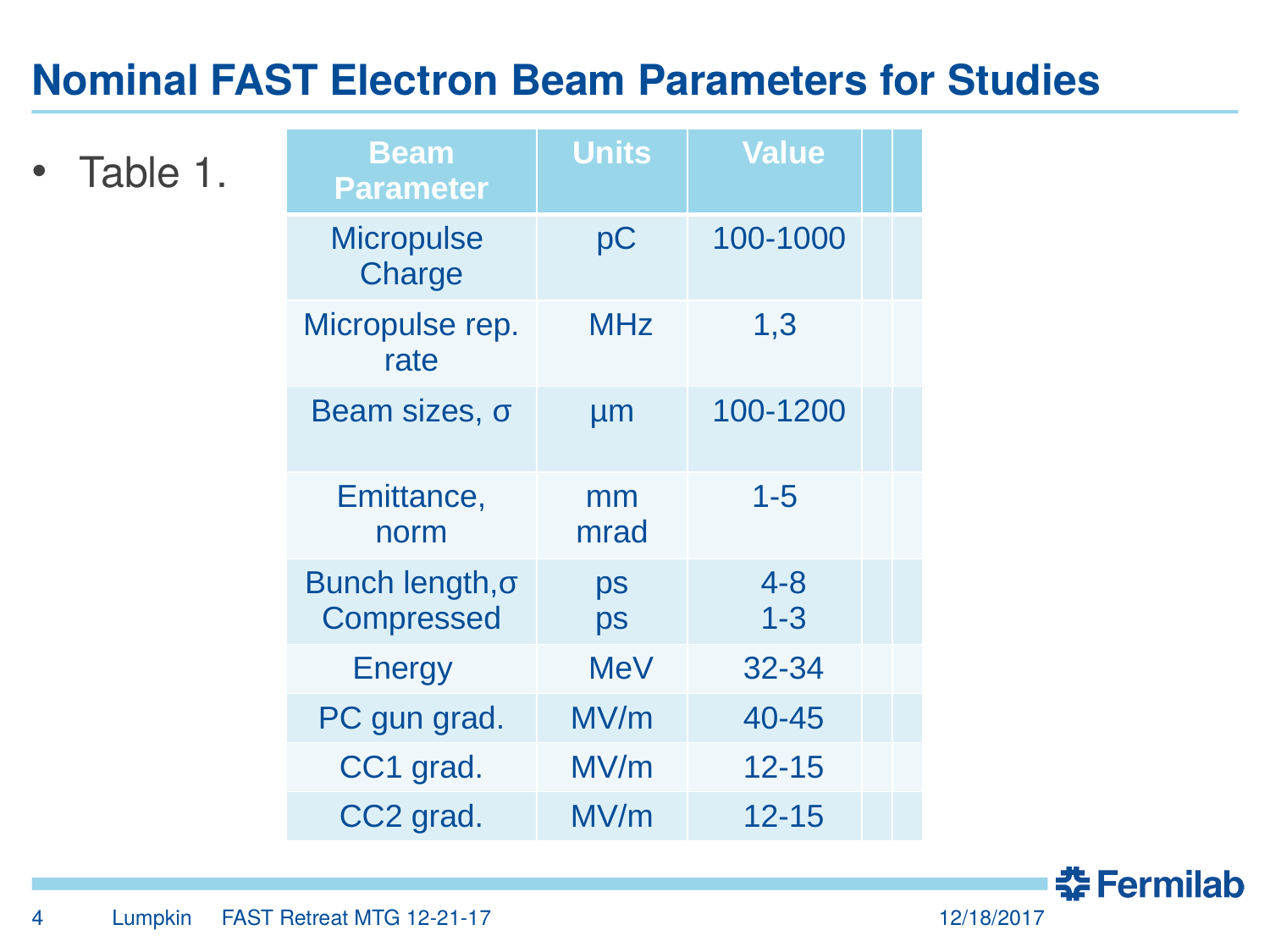

# Nominal FAST Electron Beam Parameters for Studies
| Beam Parameter | Units | Value |  |  |
| --- | --- | --- | --- | --- |
| Micropulse Charge | pC | 100-1000 |  |  |
| Micropulse rep. rate | MHz | 1,3 |  |  |
| Beam sizes, σ | µm | 100-1200 |  |  |
| Emittance, norm | mm mrad | 1-5 |  |  |
| Bunch length,σ Compressed | ps ps | 4-8 1-3 |  |  |
| Energy | MeV | 32-34 |  |  |
| PC gun grad. | MV/m | 40-45 |  |  |
| CC1 grad. | MV/m | 12-15 |  |  |
| CC2 grad. | MV/m | 12-15 |  |  |
Table 1.
4
Lumpkin     FAST Retreat MTG 12-21-17
12/18/2017